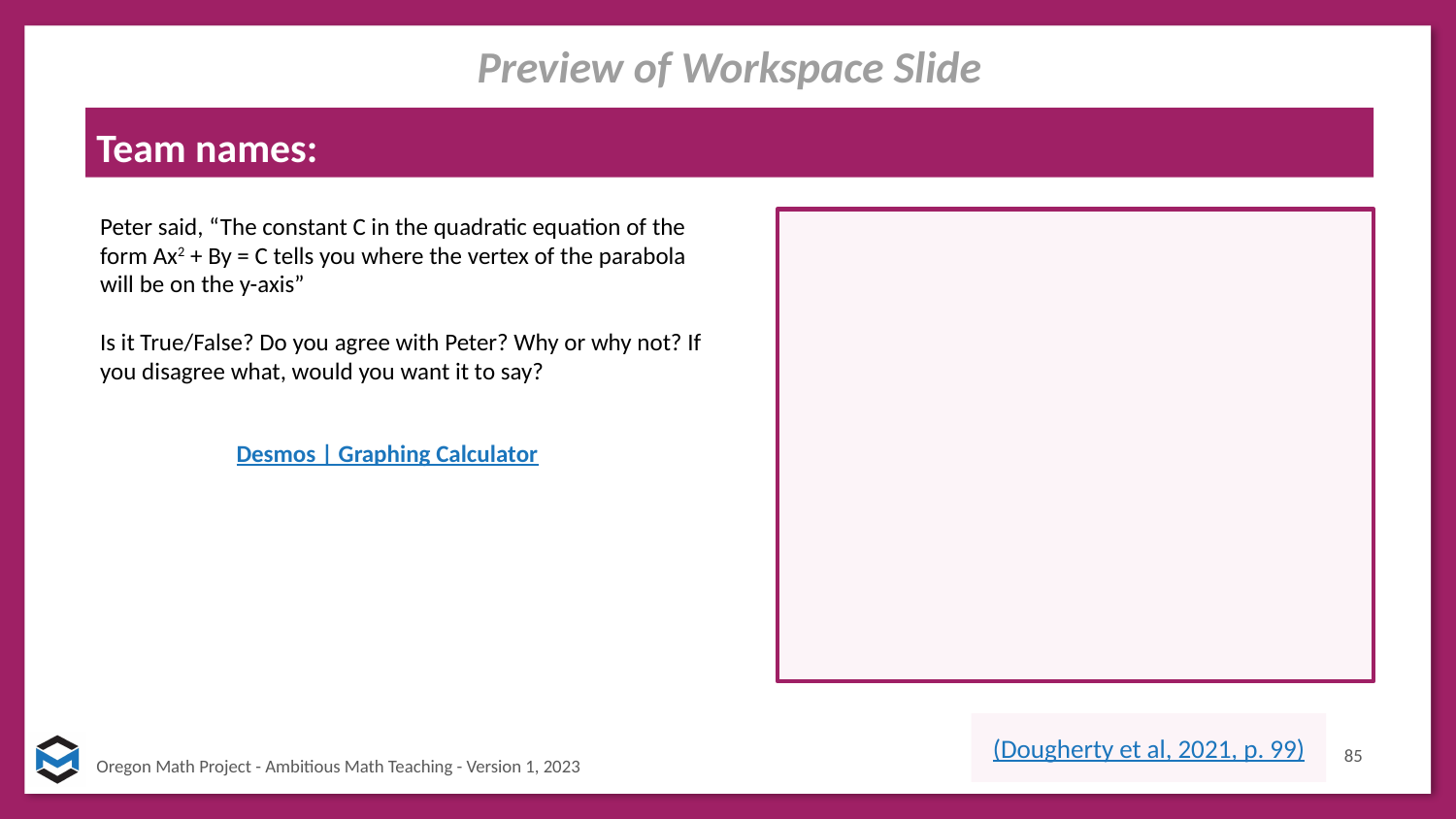

Preview of Workspace Slide
Team names:
Peter said, “The constant C in the quadratic equation of the form Ax2 + By = C tells you where the vertex of the parabola will be on the y-axis”

Is it True/False? Do you agree with Peter? Why or why not? If you disagree what, would you want it to say?

Desmos | Graphing Calculator
(Dougherty et al, 2021, p. 99)
85